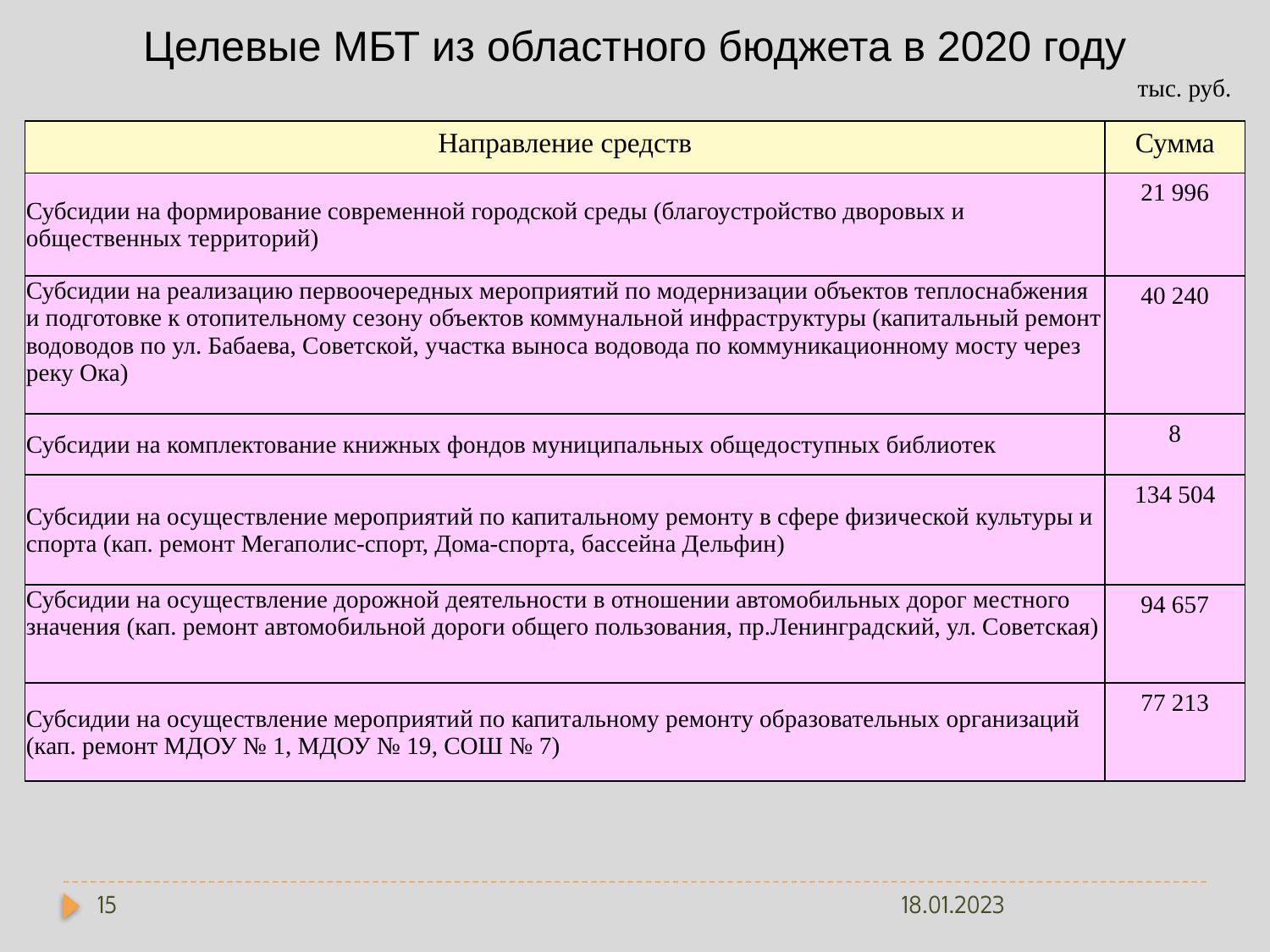

# Целевые МБТ из областного бюджета в 2020 году
тыс. руб.
| Направление средств | Сумма |
| --- | --- |
| Субсидии на формирование современной городской среды (благоустройство дворовых и общественных территорий) | 21 996 |
| Субсидии на реализацию первоочередных мероприятий по модернизации объектов теплоснабжения и подготовке к отопительному сезону объектов коммунальной инфраструктуры (капитальный ремонт водоводов по ул. Бабаева, Советской, участка выноса водовода по коммуникационному мосту через реку Ока) | 40 240 |
| Субсидии на комплектование книжных фондов муниципальных общедоступных библиотек | 8 |
| Субсидии на осуществление мероприятий по капитальному ремонту в сфере физической культуры и спорта (кап. ремонт Мегаполис-спорт, Дома-спорта, бассейна Дельфин) | 134 504 |
| Субсидии на осуществление дорожной деятельности в отношении автомобильных дорог местного значения (кап. ремонт автомобильной дороги общего пользования, пр.Ленинградский, ул. Советская) | 94 657 |
| Субсидии на осуществление мероприятий по капитальному ремонту образовательных организаций (кап. ремонт МДОУ № 1, МДОУ № 19, СОШ № 7) | 77 213 |
15
18.01.2023